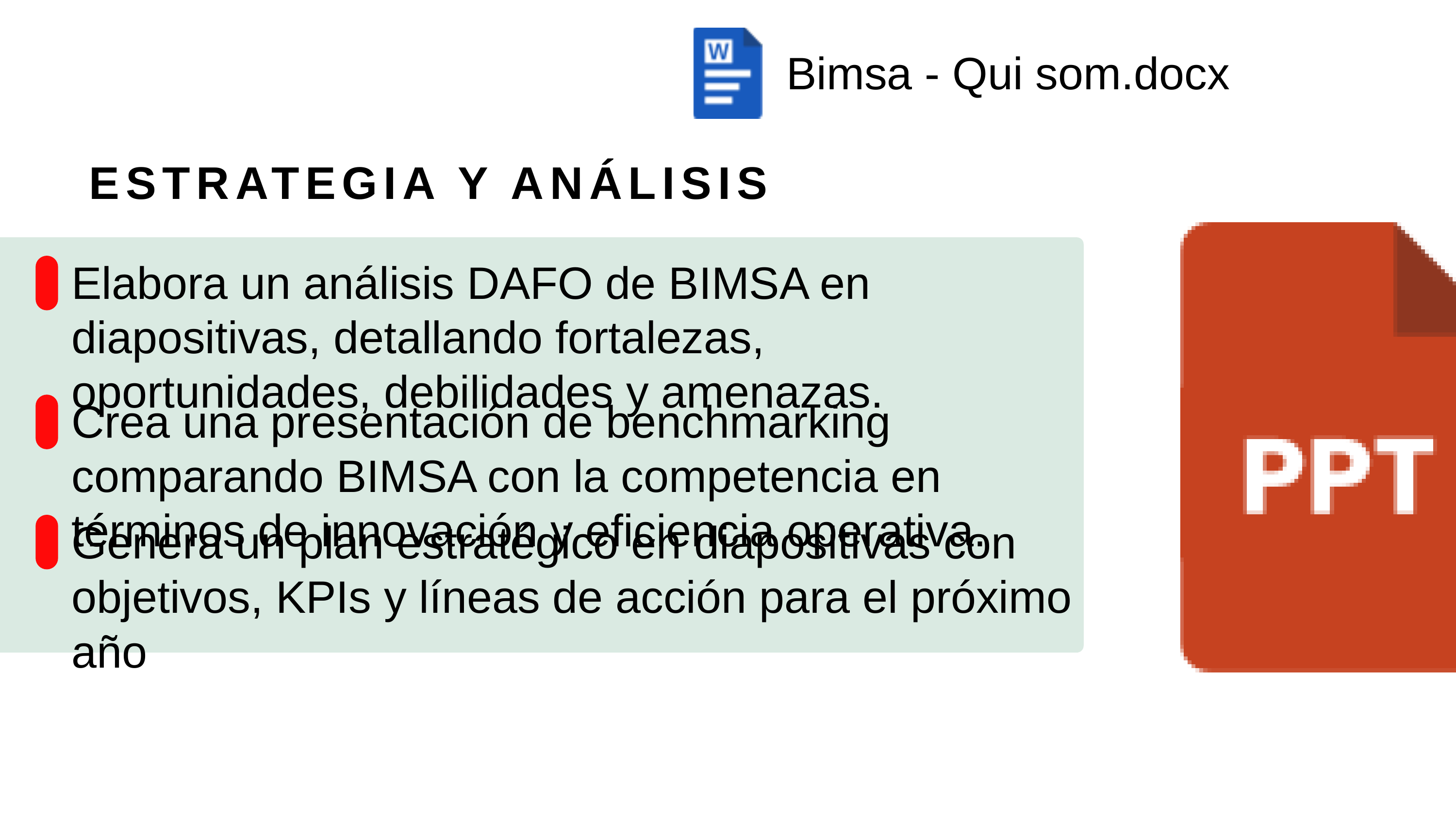

Bimsa - Qui som.docx
ESTRATEGIA Y ANÁLISIS

Elabora un análisis DAFO de BIMSA en diapositivas, detallando fortalezas, oportunidades, debilidades y amenazas.

Crea una presentación de benchmarking comparando BIMSA con la competencia en términos de innovación y eficiencia operativa.

Genera un plan estratégico en diapositivas con objetivos, KPIs y líneas de acción para el próximo año